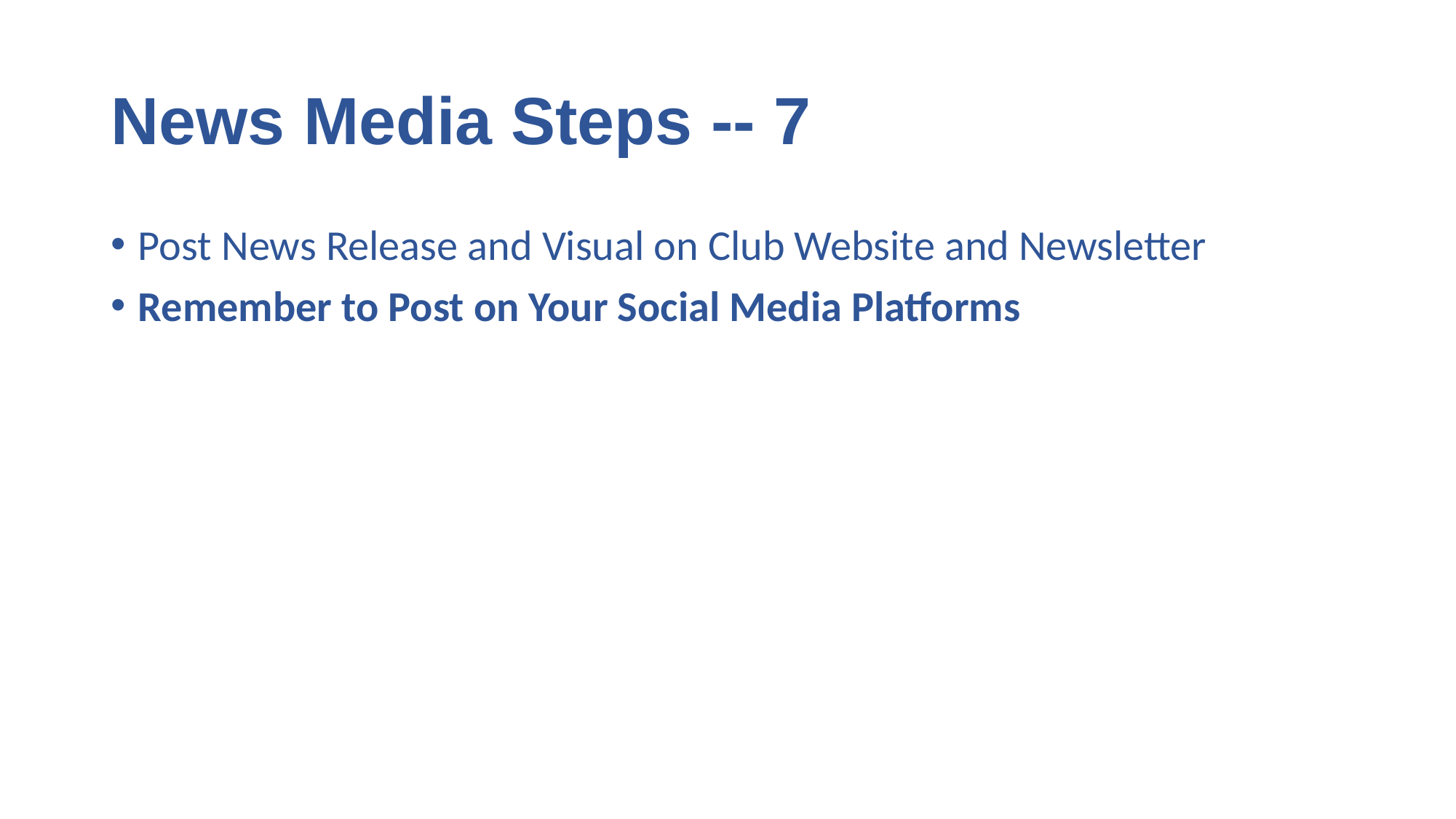

# News Media Steps -- 7
Post News Release and Visual on Club Website and Newsletter
Remember to Post on Your Social Media Platforms